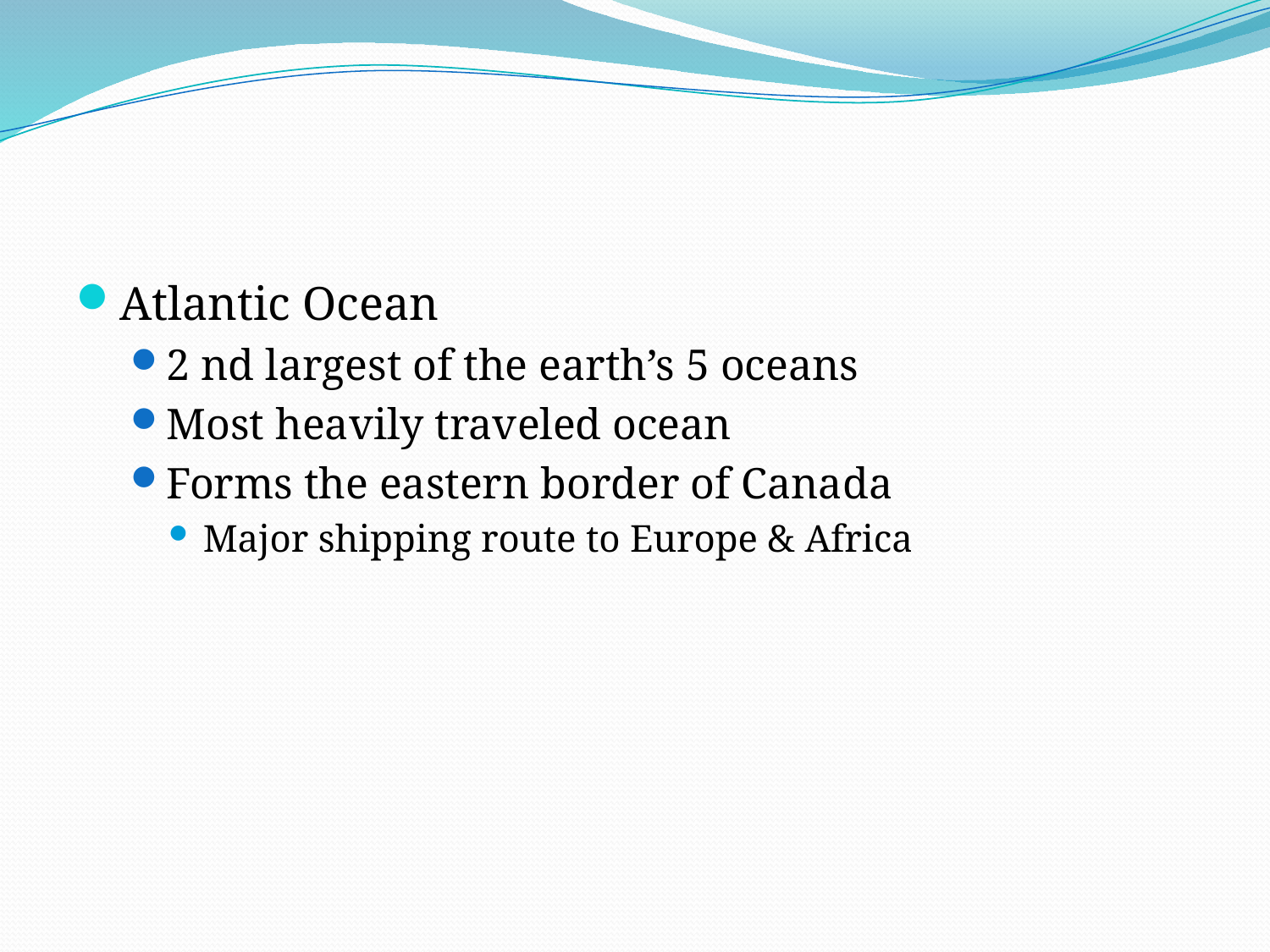

#
Atlantic Ocean
2 nd largest of the earth’s 5 oceans
Most heavily traveled ocean
Forms the eastern border of Canada
Major shipping route to Europe & Africa